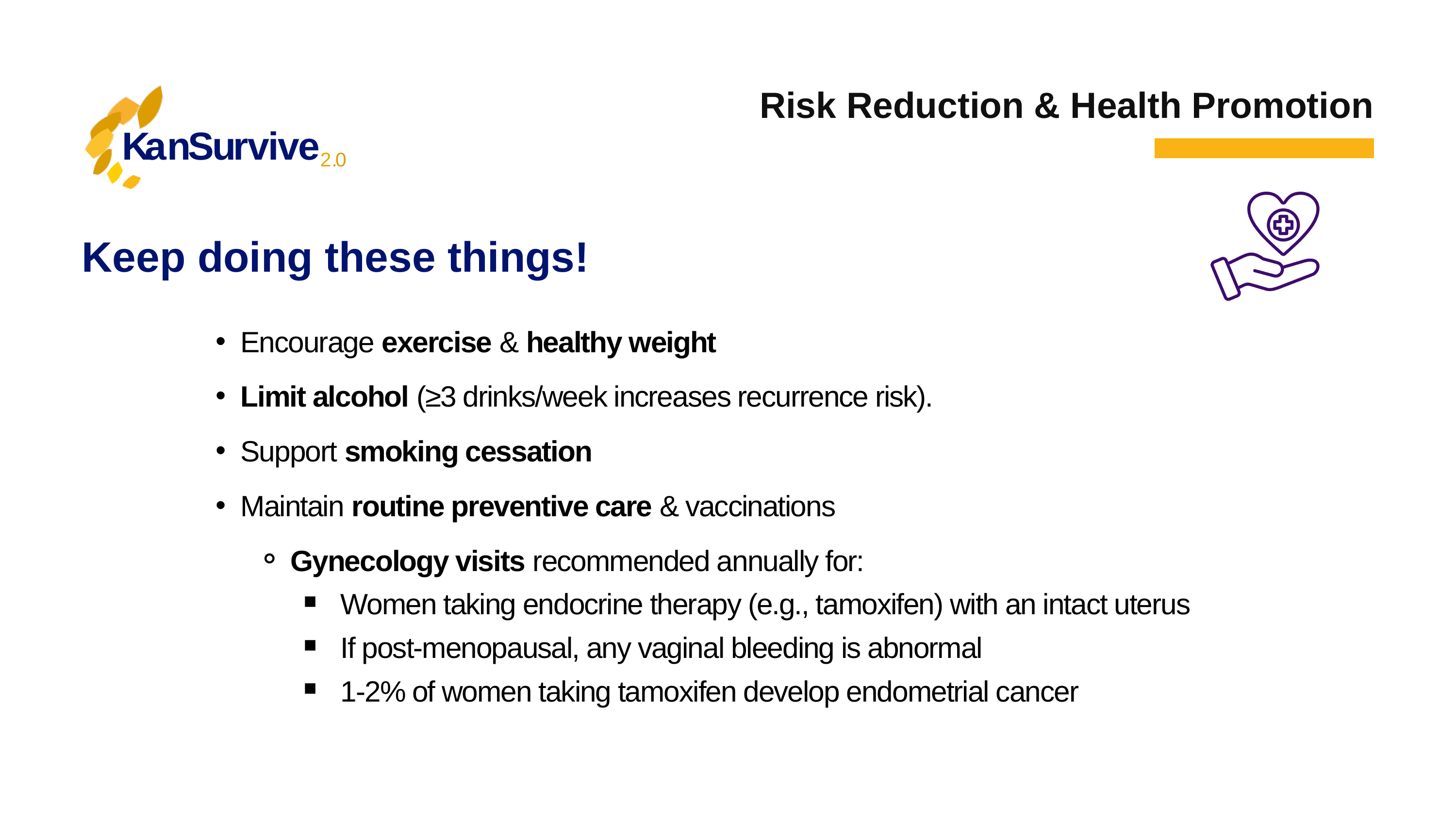

Risk Reduction & Health Promotion

K
a
n
S
u
r
v
i
v
e

2
.
0

Keep doing these things!
Encourage exercise & healthy weight
Limit alcohol (≥3 drinks/week increases recurrence risk).
Support smoking cessation
Maintain routine preventive care & vaccinations
Gynecology visits recommended annually for:
Women taking endocrine therapy (e.g., tamoxifen) with an intact uterus
If post-menopausal, any vaginal bleeding is abnormal
1-2% of women taking tamoxifen develop endometrial cancer